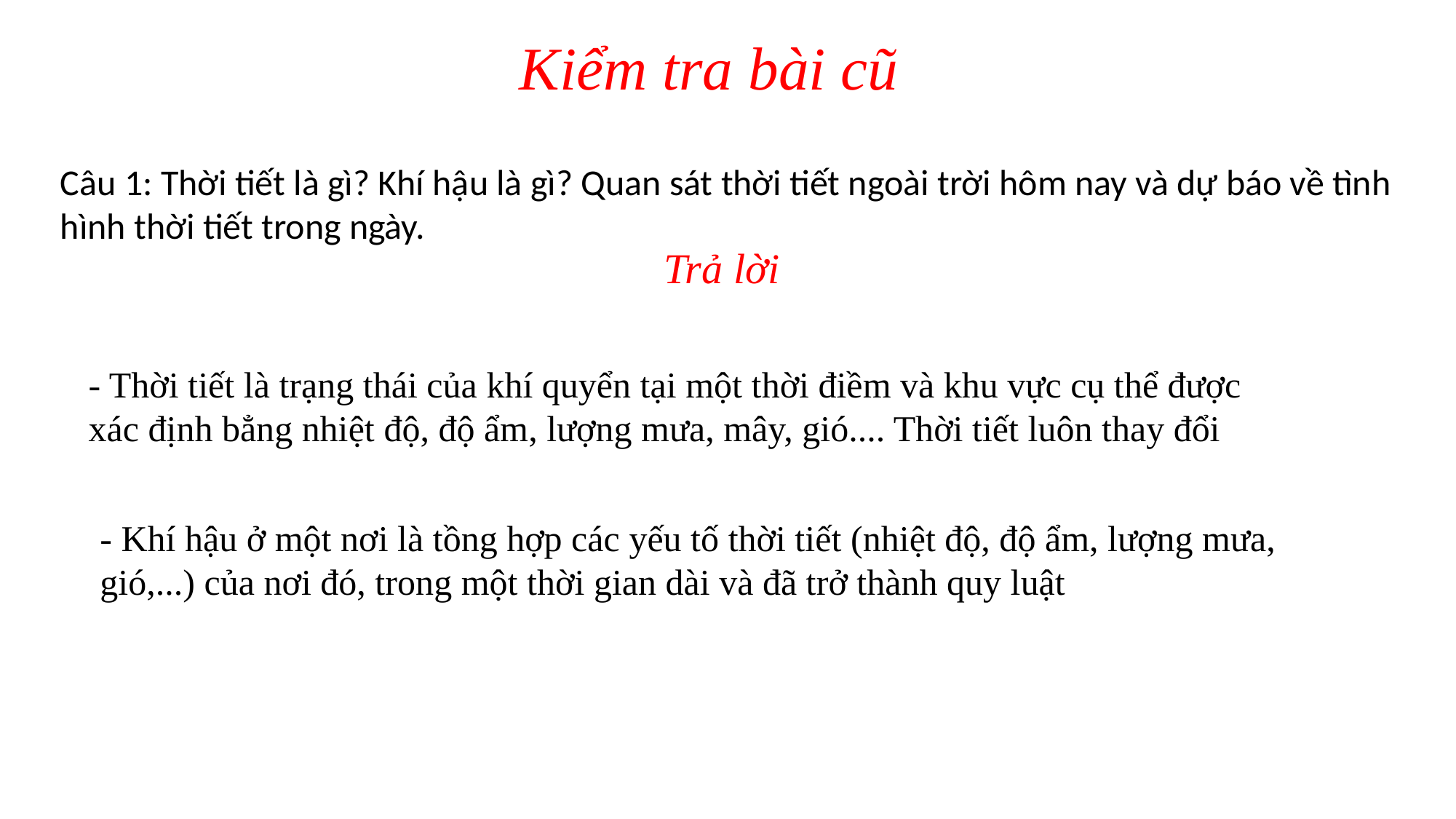

Kiểm tra bài cũ
Câu 1: Thời tiết là gì? Khí hậu là gì? Quan sát thời tiết ngoài trời hôm nay và dự báo về tình hình thời tiết trong ngày.
Trả lời
- Thời tiết là trạng thái của khí quyển tại một thời điềm và khu vực cụ thể được xác định bẳng nhiệt độ, độ ẩm, lượng mưa, mây, gió.... Thời tiết luôn thay đổi
- Khí hậu ở một nơi là tồng hợp các yếu tố thời tiết (nhiệt độ, độ ẩm, lượng mưa, gió,...) của nơi đó, trong một thời gian dài và đã trở thành quy luật